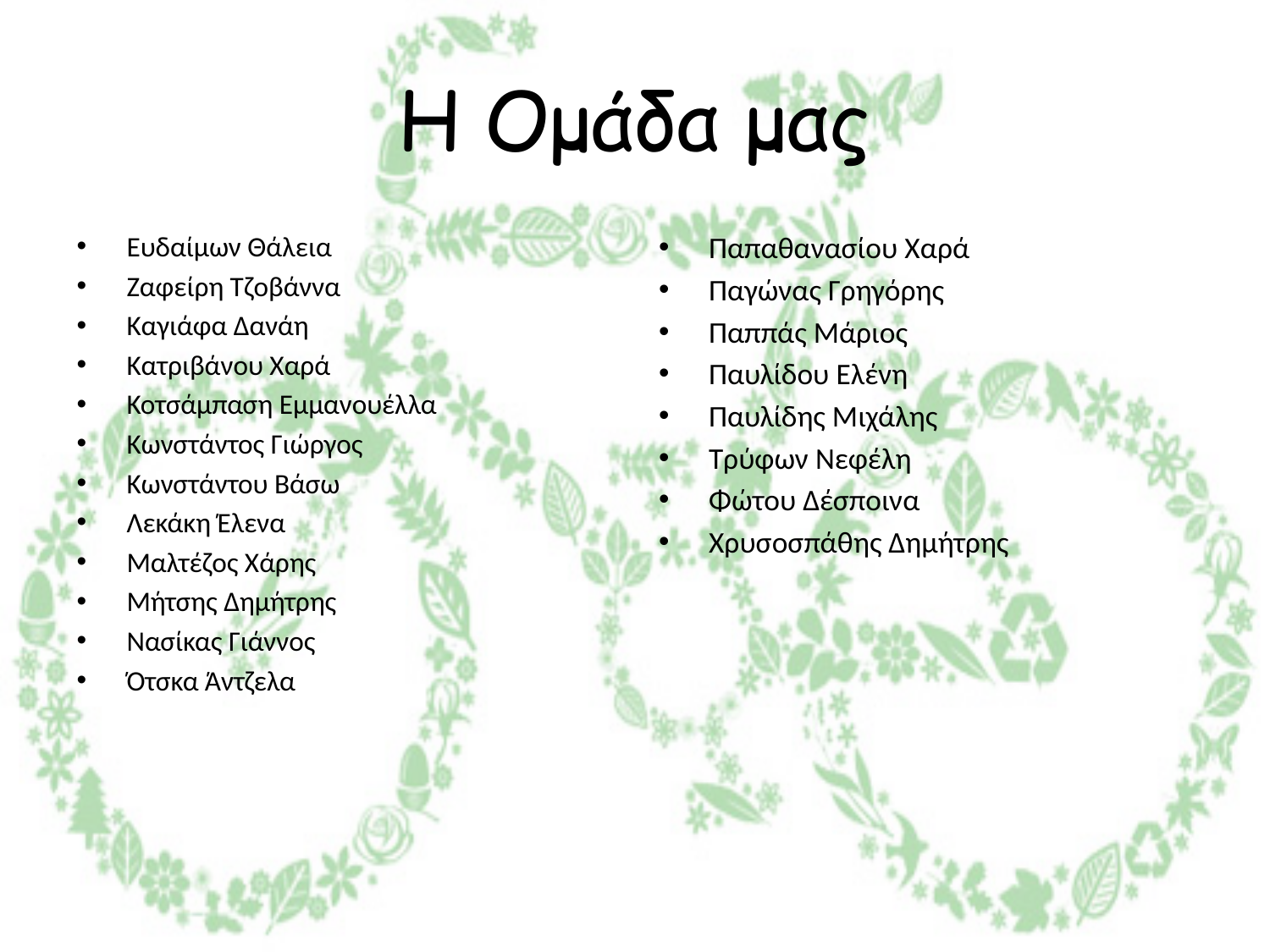

# Η Ομάδα μας
Ευδαίμων Θάλεια
Ζαφείρη Τζοβάννα
Καγιάφα Δανάη
Κατριβάνου Χαρά
Κοτσάμπαση Εμμανουέλλα
Κωνστάντος Γιώργος
Κωνστάντου Βάσω
Λεκάκη Έλενα
Μαλτέζος Χάρης
Μήτσης Δημήτρης
Νασίκας Γιάννος
Ότσκα Άντζελα

Παπαθανασίου Χαρά
Παγώνας Γρηγόρης
Παππάς Μάριος
Παυλίδου Ελένη
Παυλίδης Μιχάλης
Τρύφων Νεφέλη
Φώτου Δέσποινα
Χρυσοσπάθης Δημήτρης